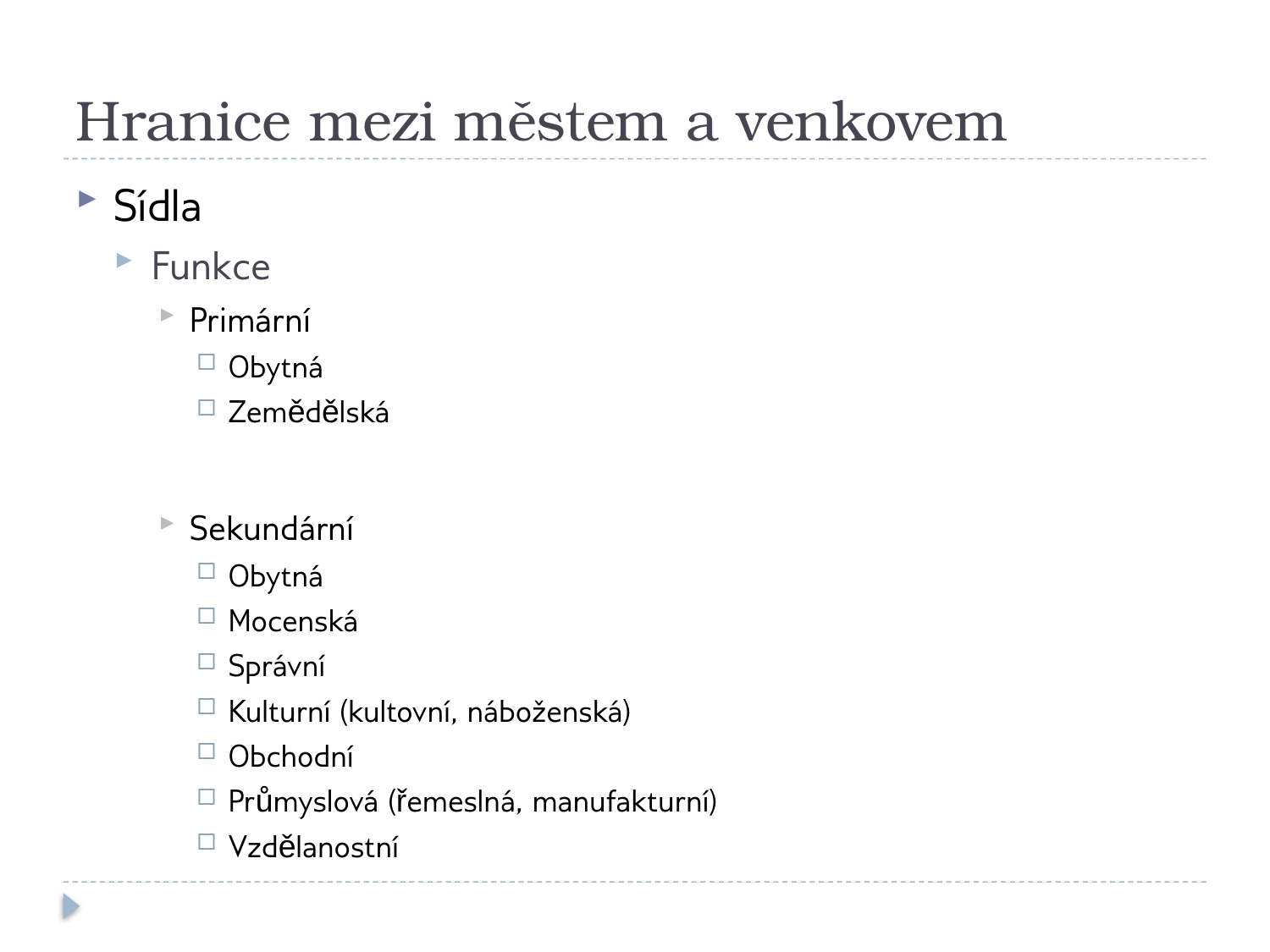

# Hranice mezi městem a venkovem
Sídla
Funkce
Primární
Obytná
Zemědělská

Sekundární
Obytná
Mocenská
Správní
Kulturní (kultovní, náboženská)
Obchodní
Průmyslová (řemeslná, manufakturní)
Vzdělanostní